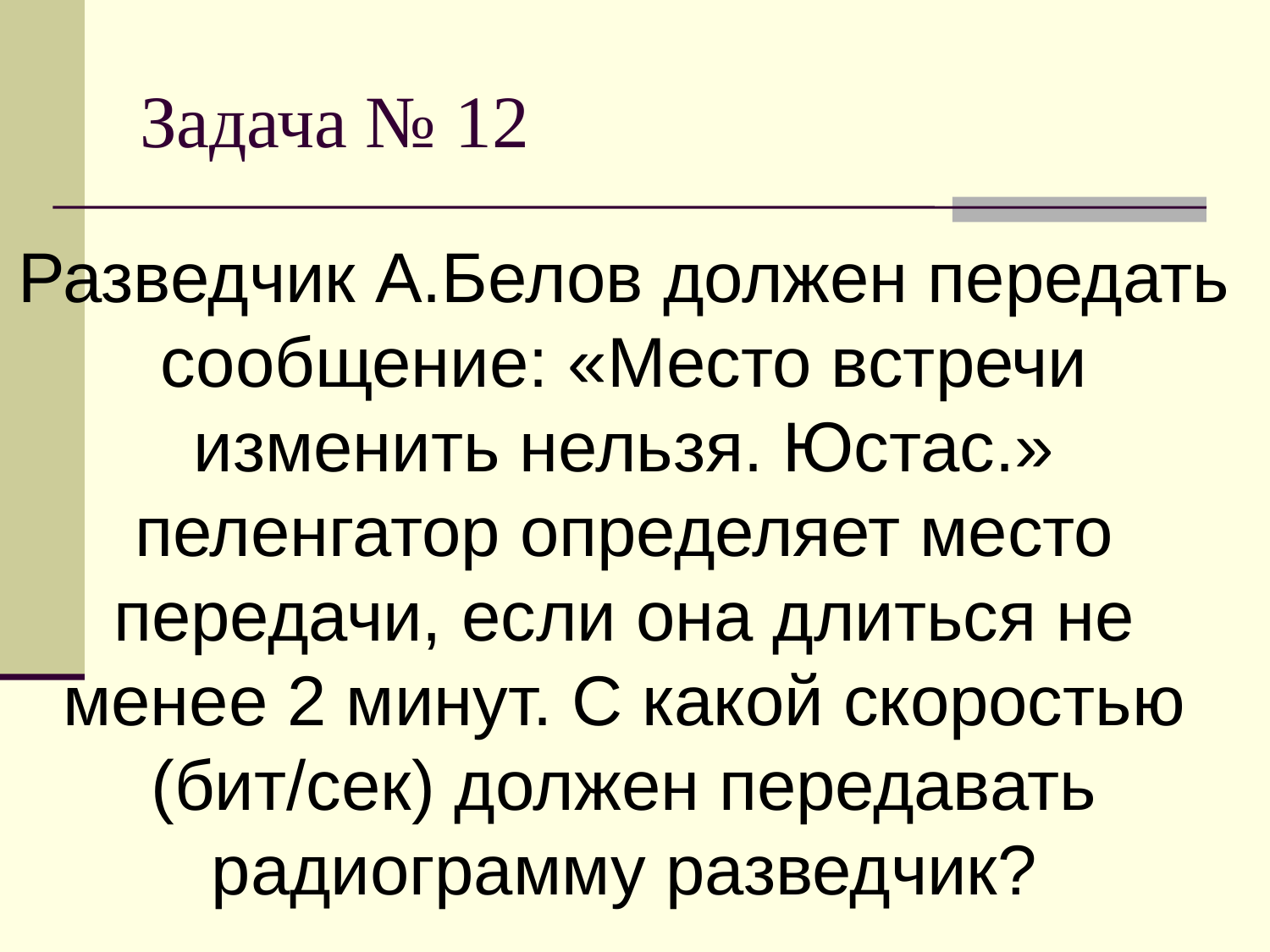

# Задача № 12

Разведчик А.Белов должен передать сообщение: «Место встречи изменить нельзя. Юстас.» пеленгатор определяет место передачи, если она длиться не менее 2 минут. С какой скоростью (бит/сек) должен передавать радиограмму разведчик?